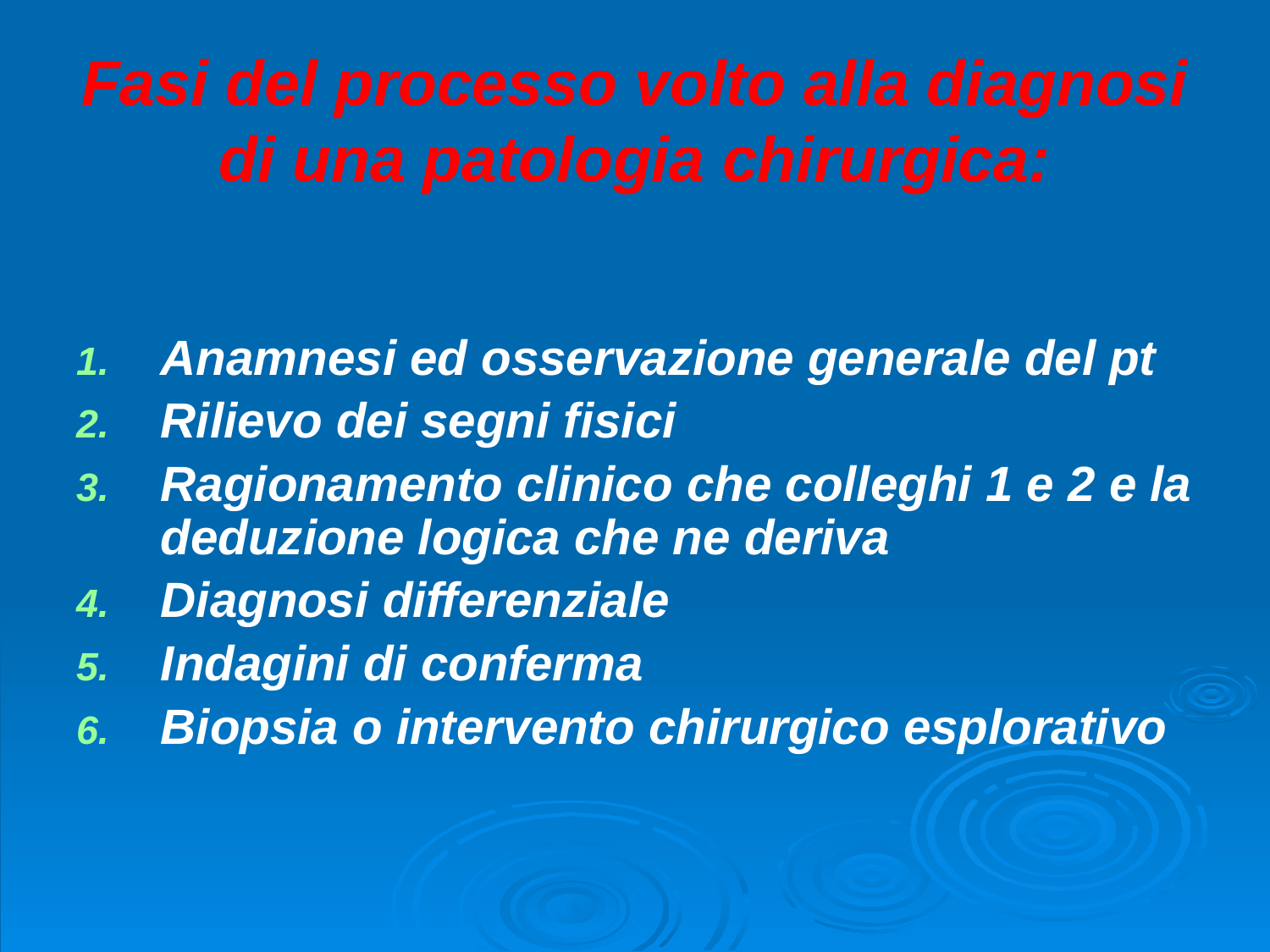

# Fasi del processo volto alla diagnosi di una patologia chirurgica:
Anamnesi ed osservazione generale del pt
Rilievo dei segni fisici
Ragionamento clinico che colleghi 1 e 2 e la deduzione logica che ne deriva
Diagnosi differenziale
Indagini di conferma
Biopsia o intervento chirurgico esplorativo